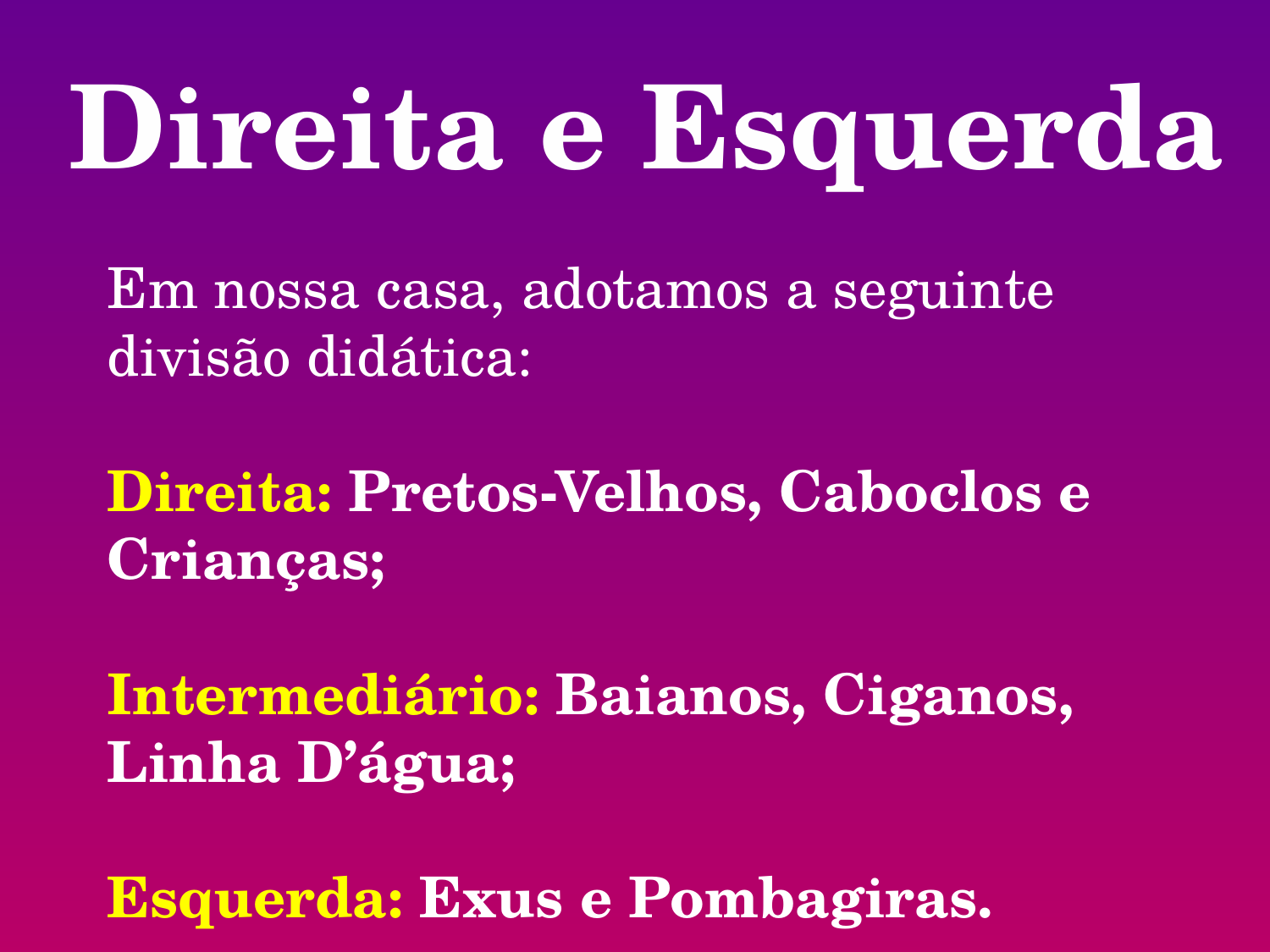

Direita e Esquerda
Em nossa casa, adotamos a seguinte divisão didática:

Direita: Pretos-Velhos, Caboclos e Crianças;

Intermediário: Baianos, Ciganos, Linha D’água;

Esquerda: Exus e Pombagiras.